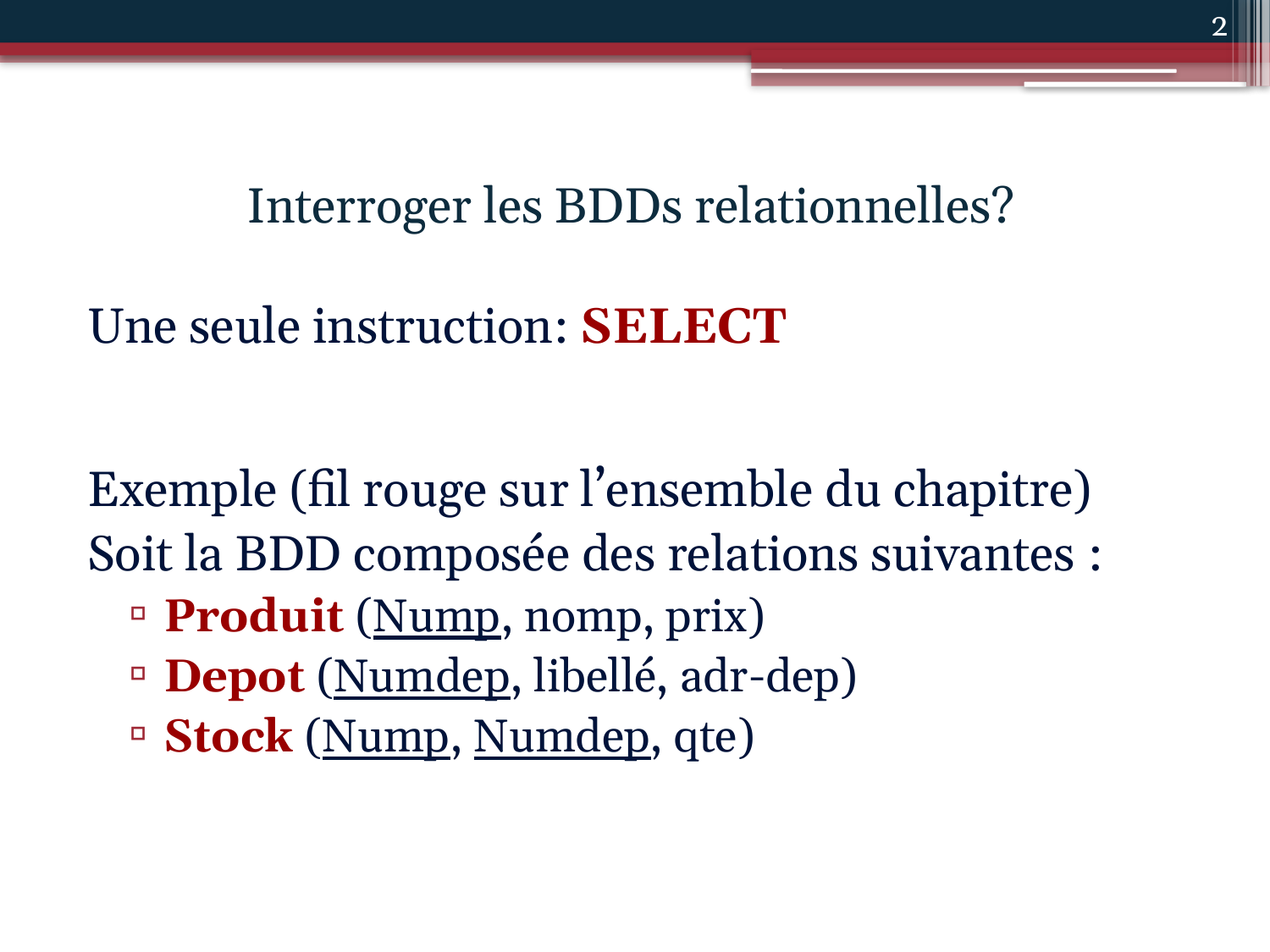

2
# Interroger les BDDs relationnelles?
Une seule instruction: SELECT

Exemple (fil rouge sur l’ensemble du chapitre)
Soit la BDD composée des relations suivantes :
Produit (Nump, nomp, prix)
Depot (Numdep, libellé, adr-dep)
Stock (Nump, Numdep, qte)